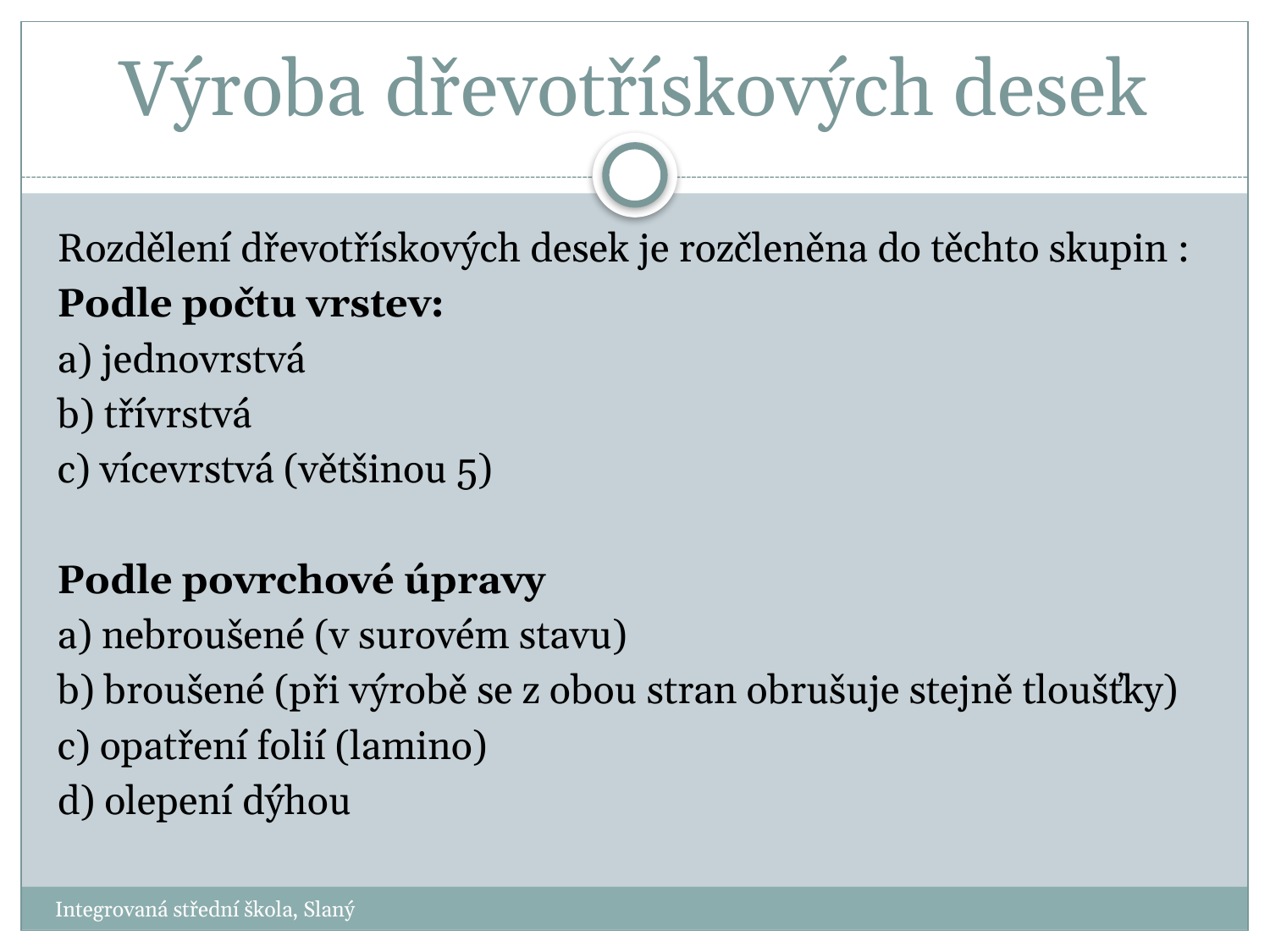

# Výroba dřevotřískových desek
Rozdělení dřevotřískových desek je rozčleněna do těchto skupin :
Podle počtu vrstev:
a) jednovrstvá
b) třívrstvá
c) vícevrstvá (většinou 5)

Podle povrchové úpravy
a) nebroušené (v surovém stavu)
b) broušené (při výrobě se z obou stran obrušuje stejně tloušťky)
c) opatření folií (lamino)
d) olepení dýhou

Integrovaná střední škola, Slaný